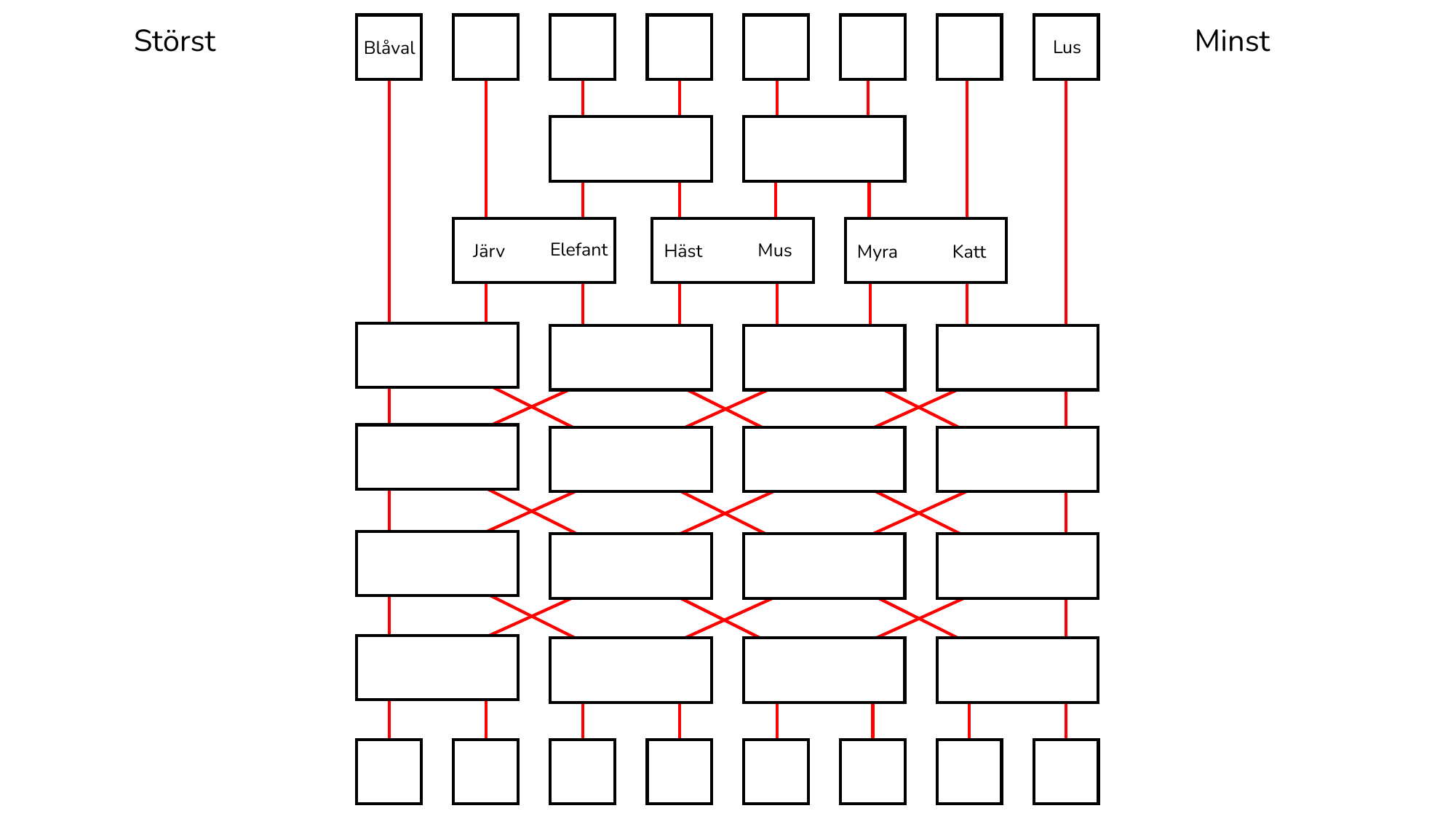

Störst
Minst
Lus
Blåval
Elefant
Mus
Häst
Järv
Katt
Myra